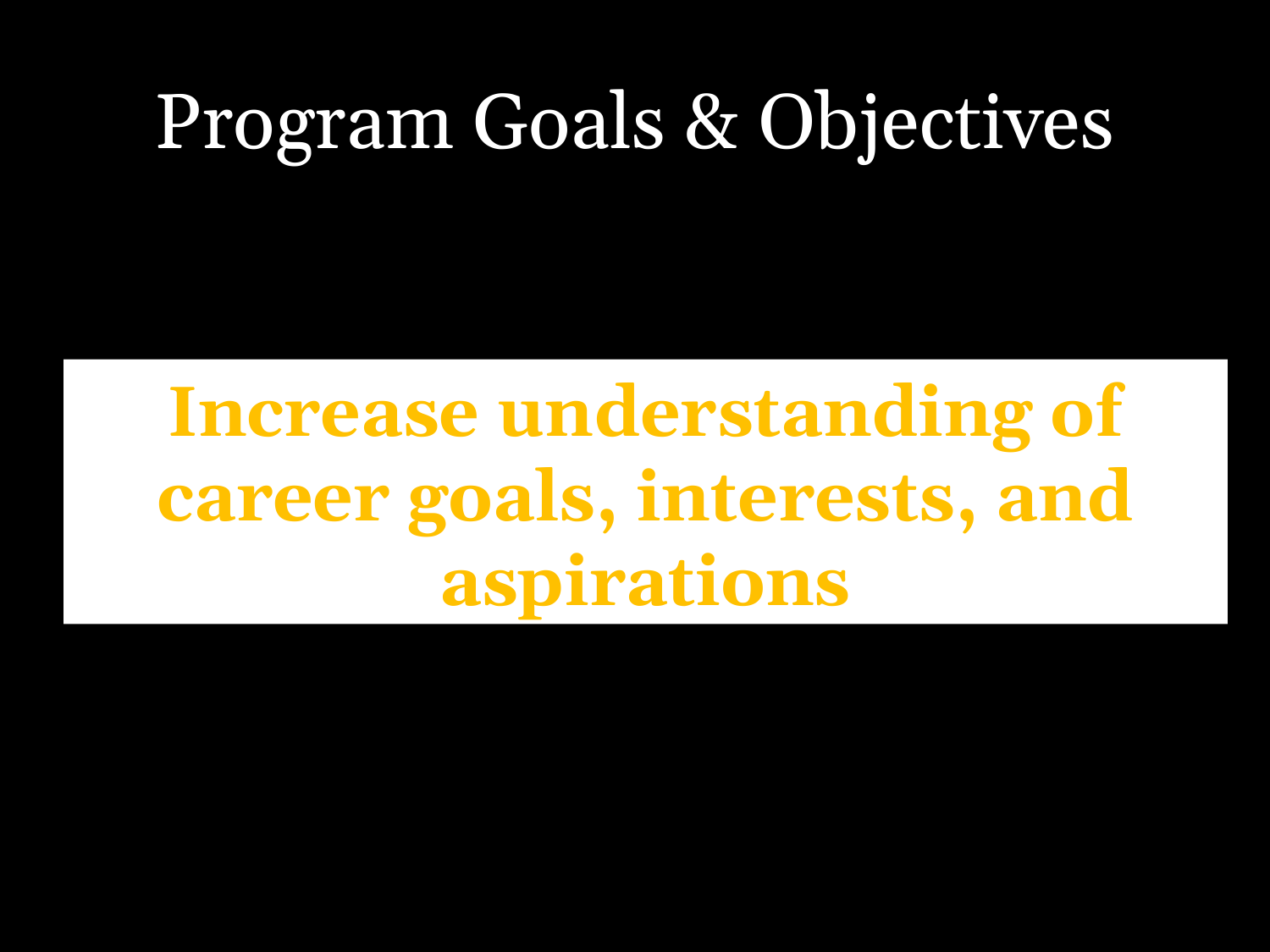

# Program Goals & Objectives
Increase understanding of career goals, interests, and aspirations